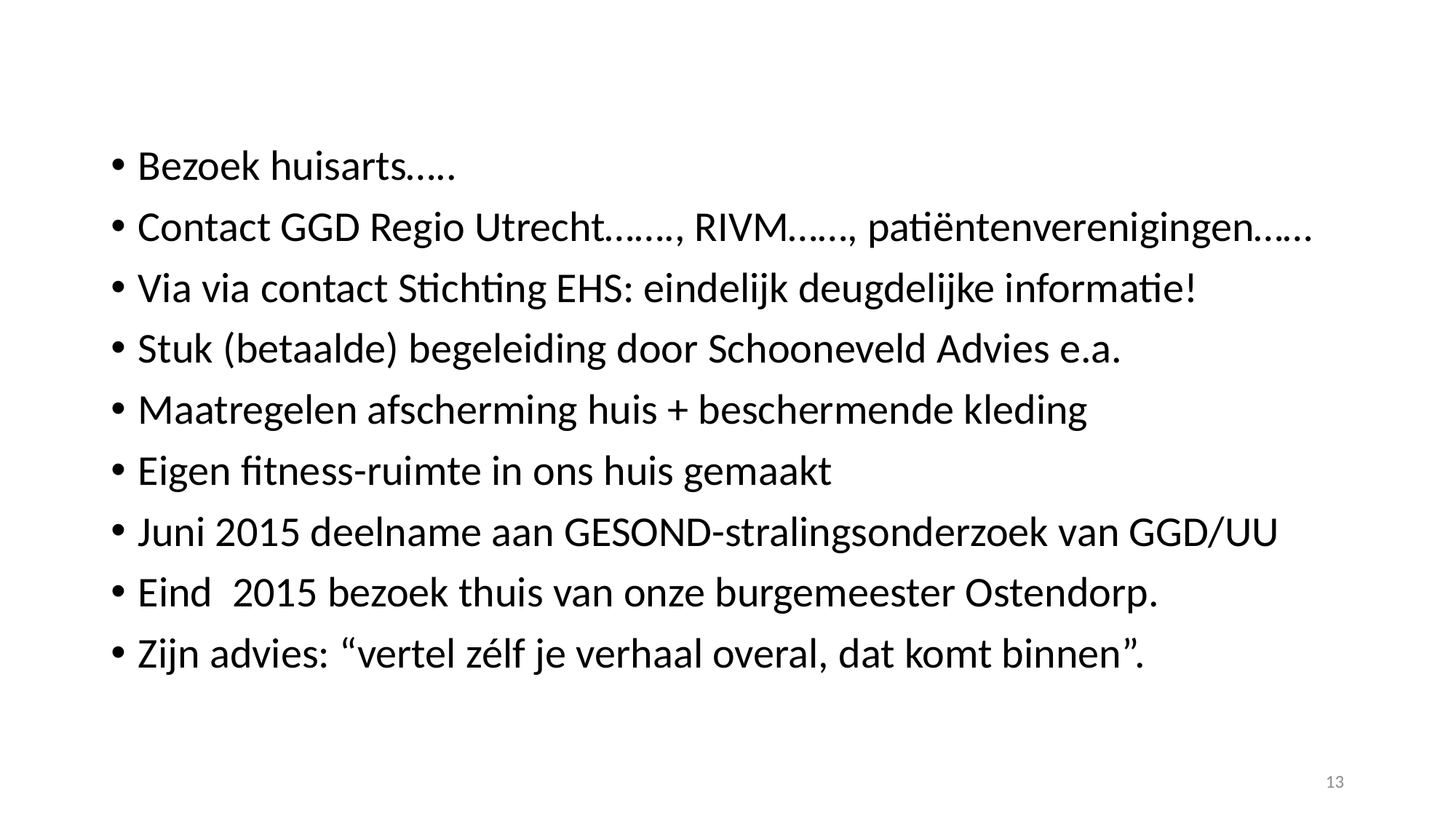

Bezoek huisarts…..
Contact GGD Regio Utrecht……., RIVM……, patiëntenverenigingen……
Via via contact Stichting EHS: eindelijk deugdelijke informatie!
Stuk (betaalde) begeleiding door Schooneveld Advies e.a.
Maatregelen afscherming huis + beschermende kleding
Eigen fitness-ruimte in ons huis gemaakt
Juni 2015 deelname aan GESOND-stralingsonderzoek van GGD/UU
Eind  2015 bezoek thuis van onze burgemeester Ostendorp.
Zijn advies: “vertel zélf je verhaal overal, dat komt binnen”.

13